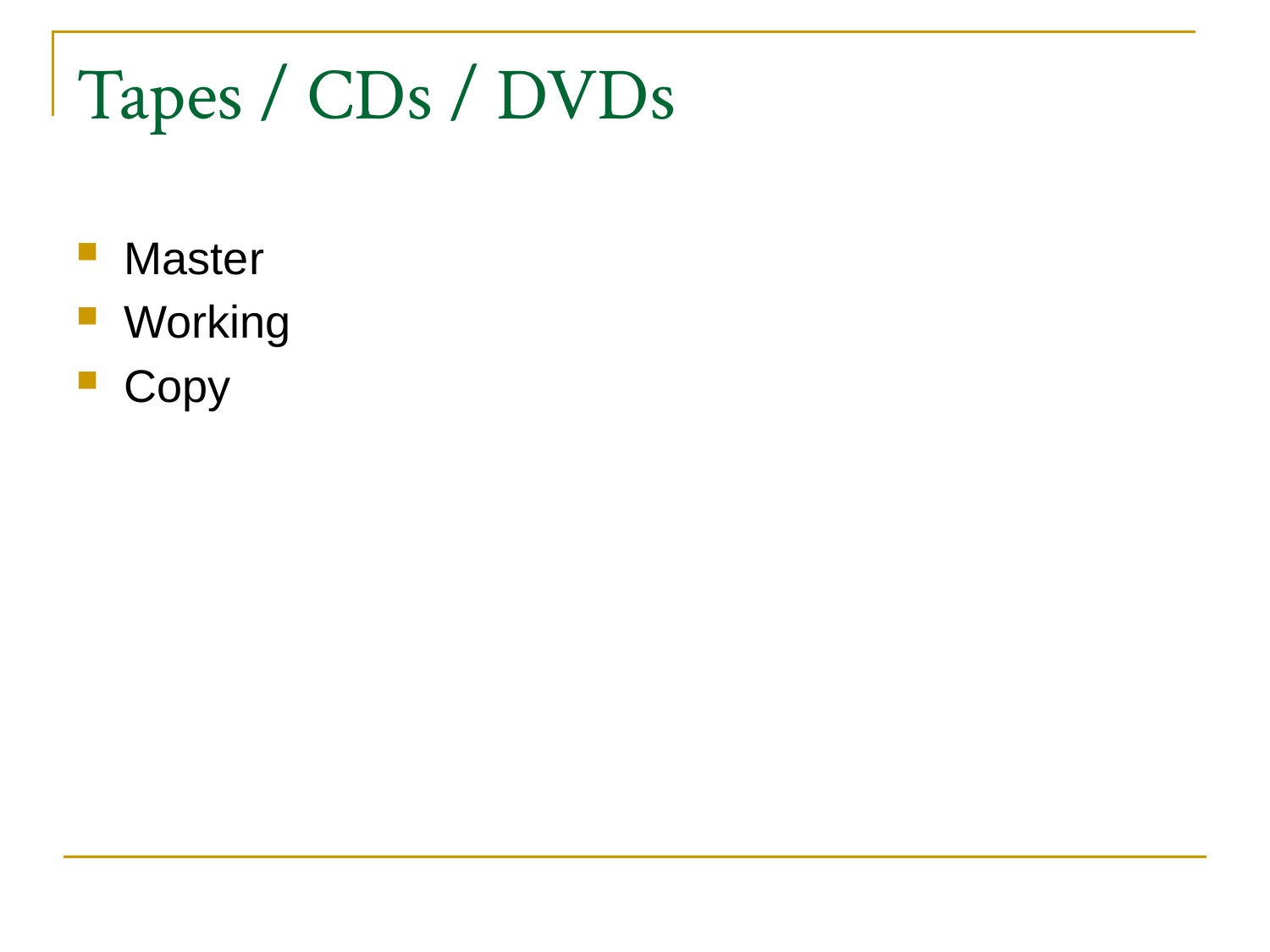

# Tapes / CDs / DVDs
Master
Working
Copy